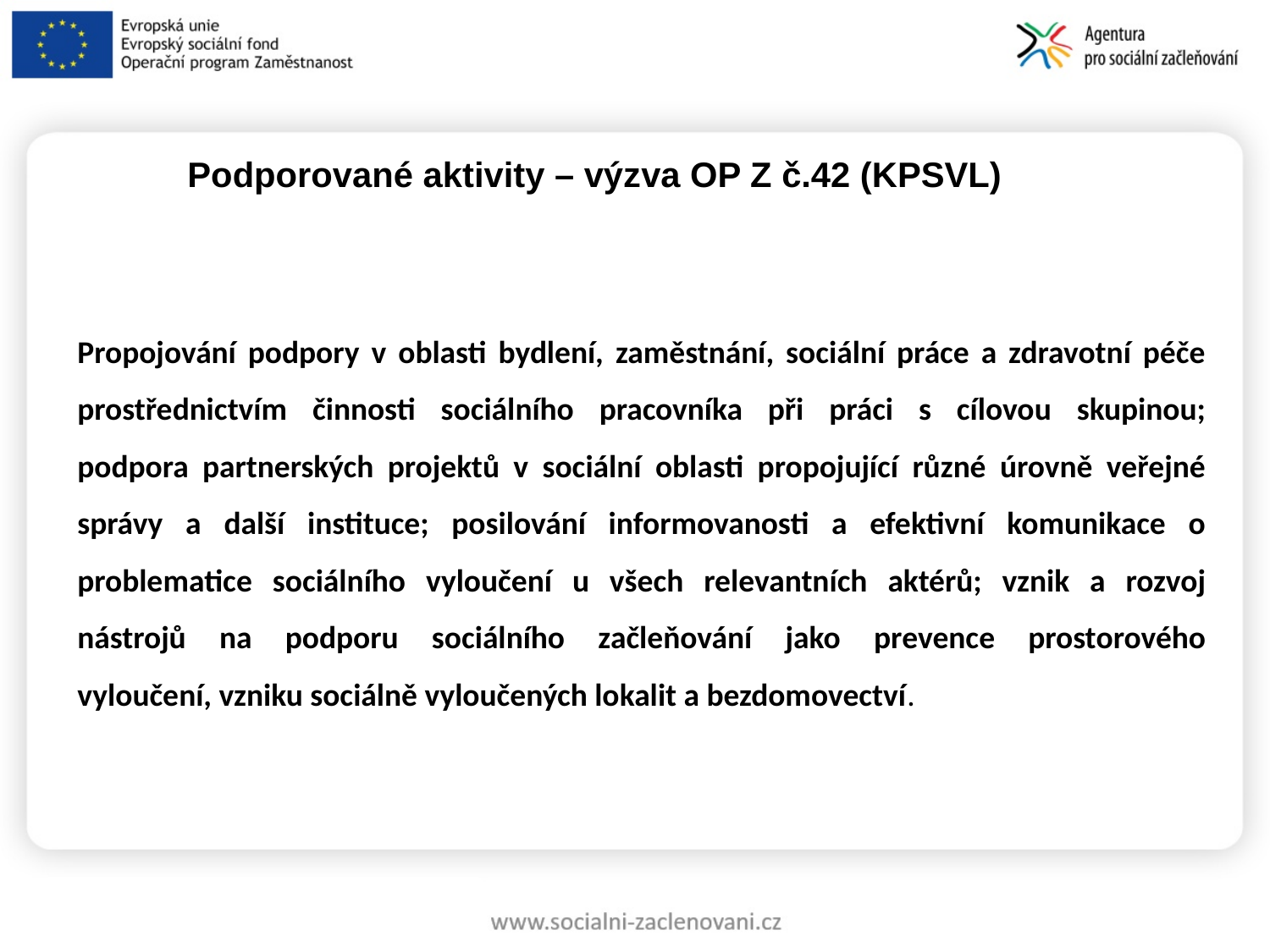

Podporované aktivity – výzva OP Z č.42 (KPSVL)
Propojování podpory v oblasti bydlení, zaměstnání, sociální práce a zdravotní péče
prostřednictvím činnosti sociálního pracovníka při práci s cílovou skupinou;
podpora partnerských projektů v sociální oblasti propojující různé úrovně veřejné
správy a další instituce; posilování informovanosti a efektivní komunikace o
problematice sociálního vyloučení u všech relevantních aktérů; vznik a rozvoj
nástrojů na podporu sociálního začleňování jako prevence prostorového
vyloučení, vzniku sociálně vyloučených lokalit a bezdomovectví.